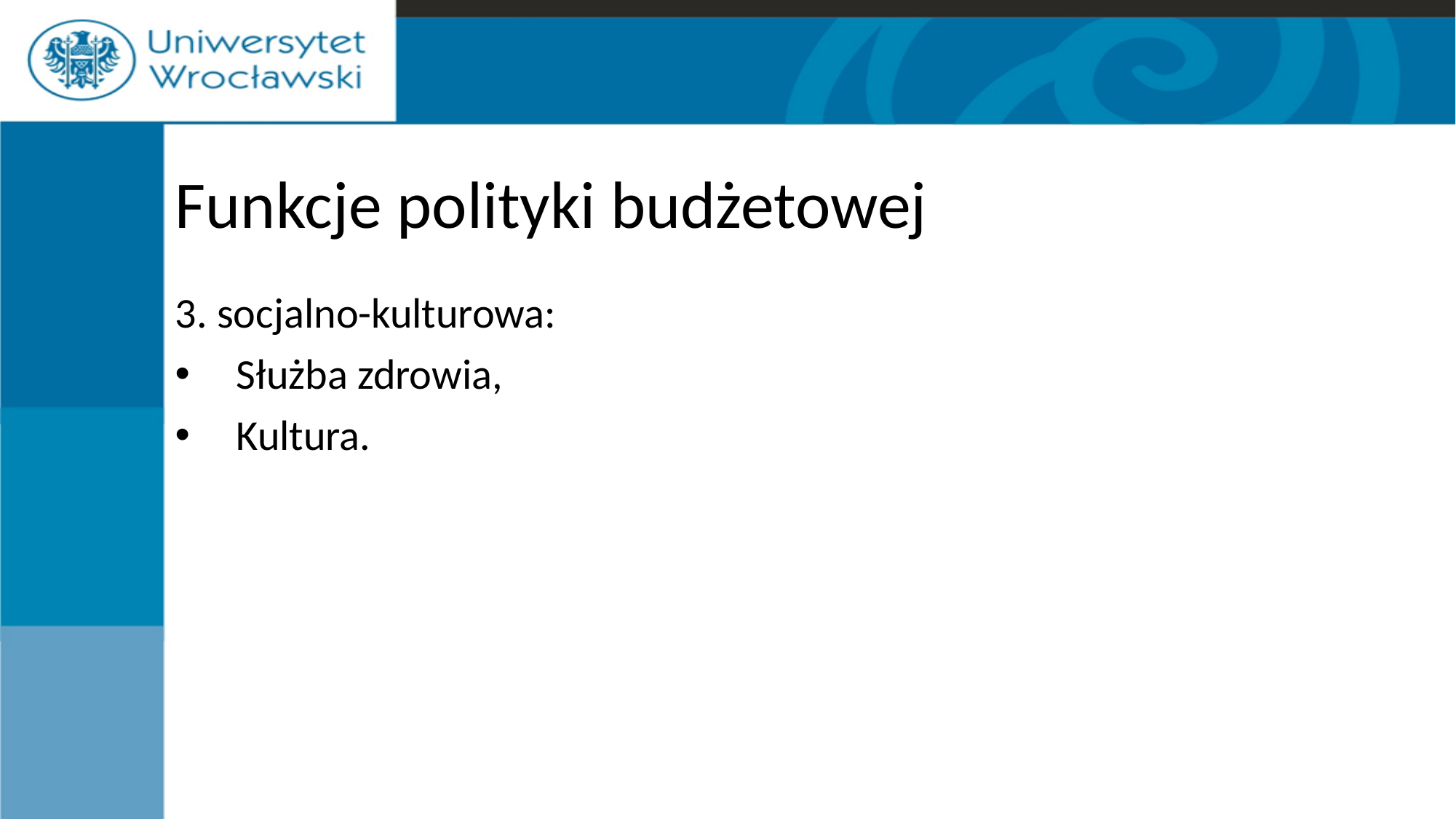

# Funkcje polityki budżetowej
3. socjalno-kulturowa:
Służba zdrowia,
Kultura.